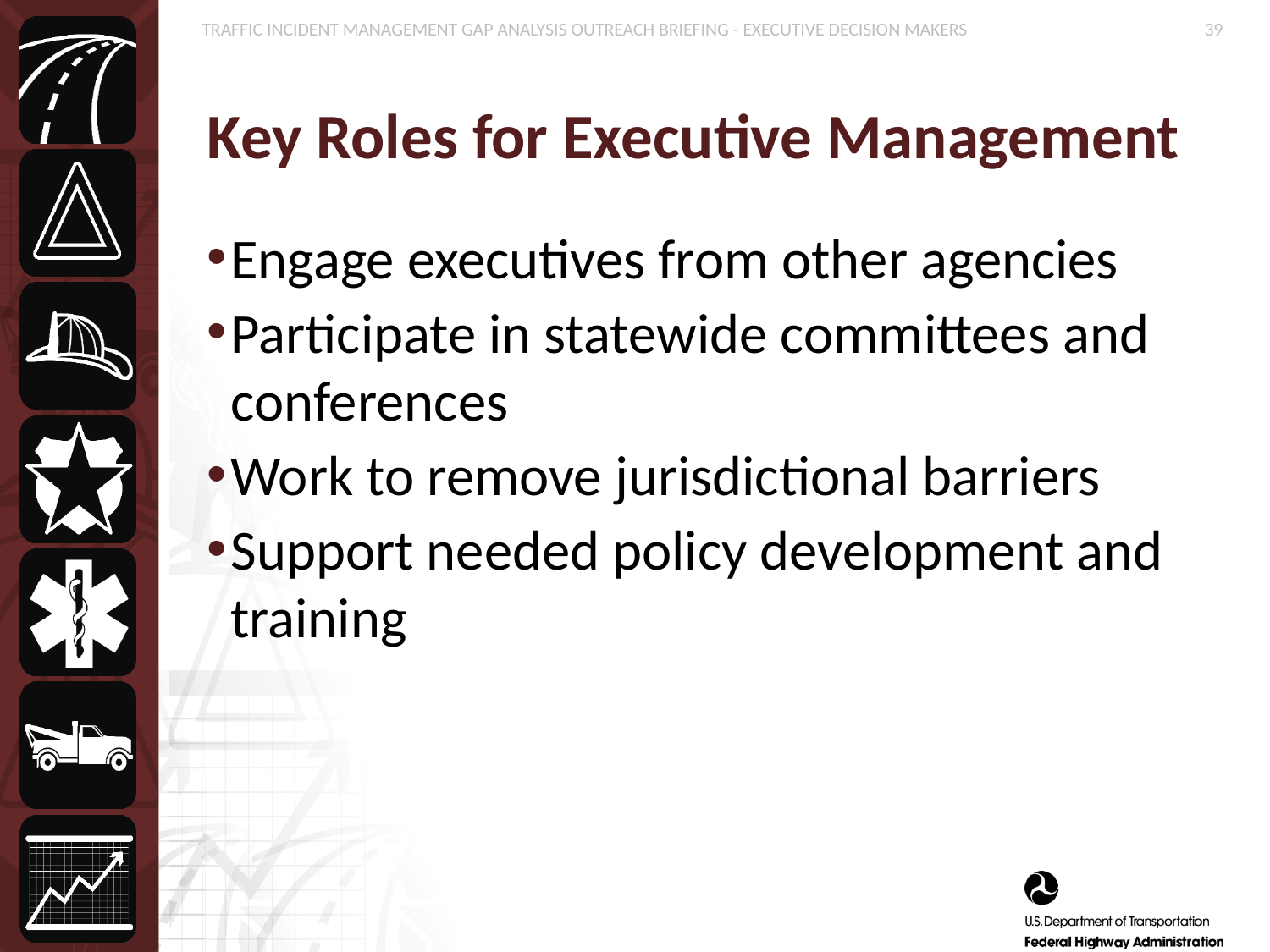

# Key Roles for Executive Management
Engage executives from other agencies
Participate in statewide committees and conferences
Work to remove jurisdictional barriers
Support needed policy development and training